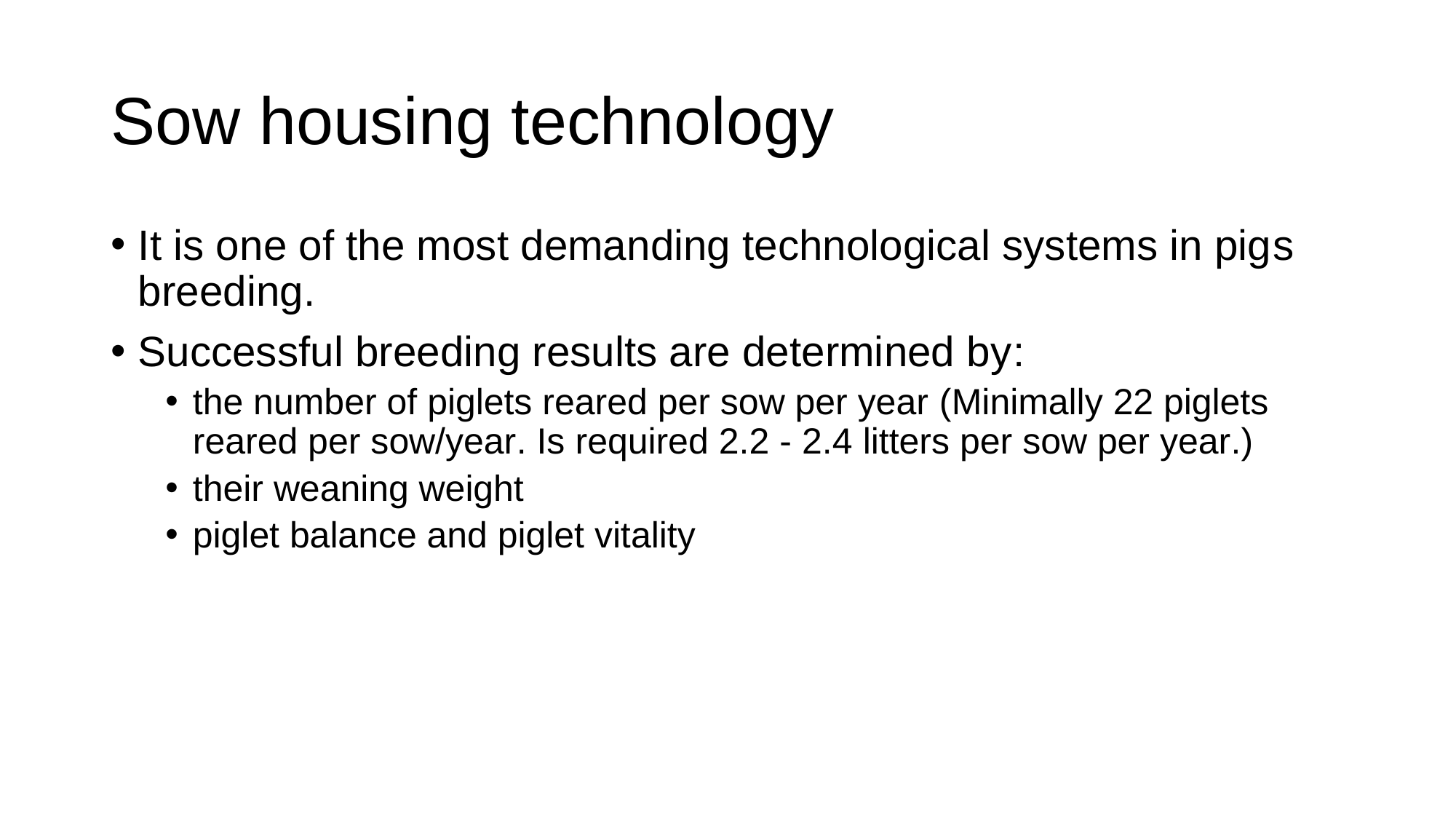

# Sow housing technology
It is one of the most demanding technological systems in pigs breeding.
Successful breeding results are determined by:
the number of piglets reared per sow per year (Minimally 22 piglets reared per sow/year. Is required 2.2 - 2.4 litters per sow per year.)
their weaning weight
piglet balance and piglet vitality